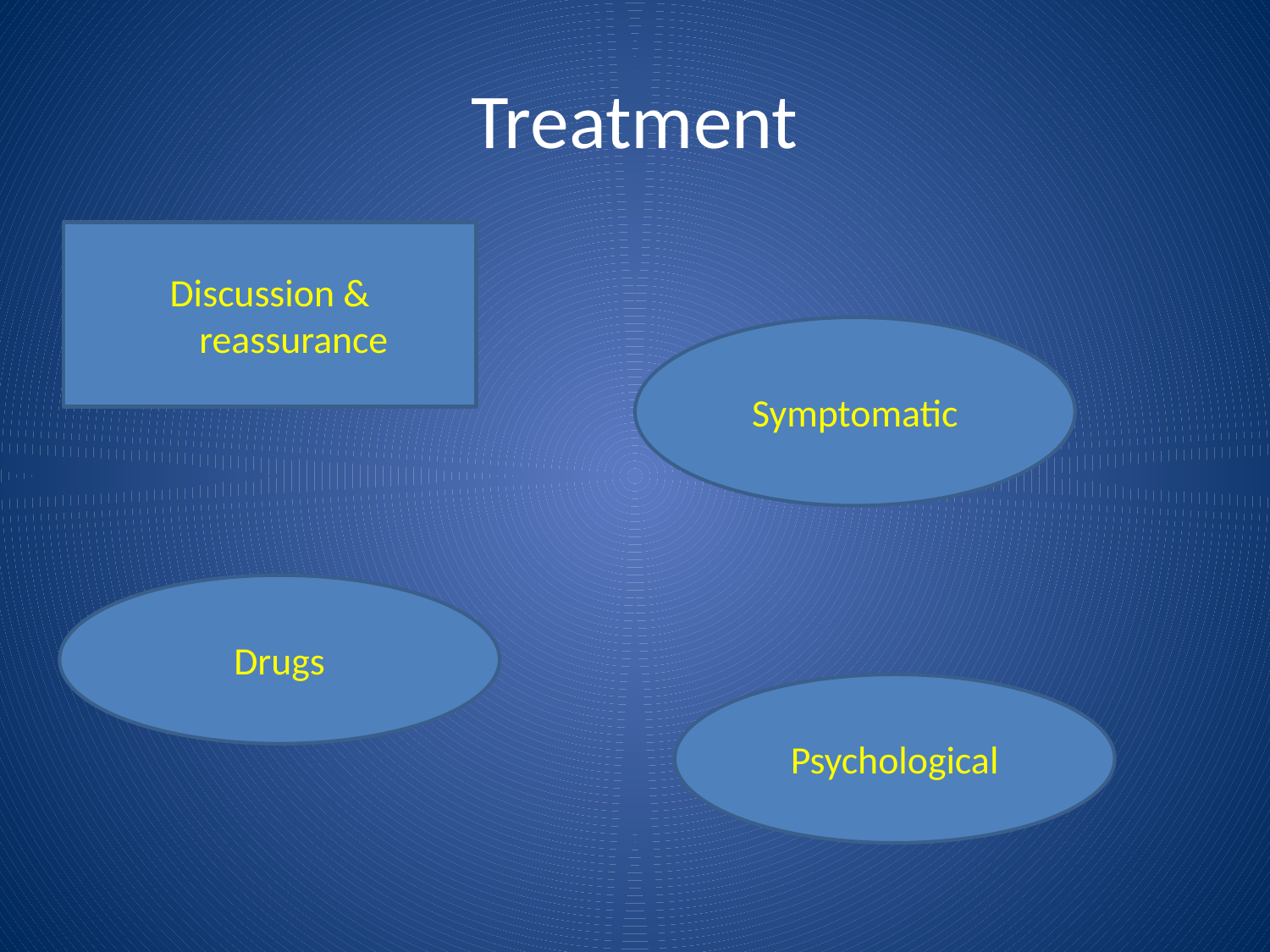

# Treatment
Discussion & reassurance
Symptomatic
Drugs
Psychological